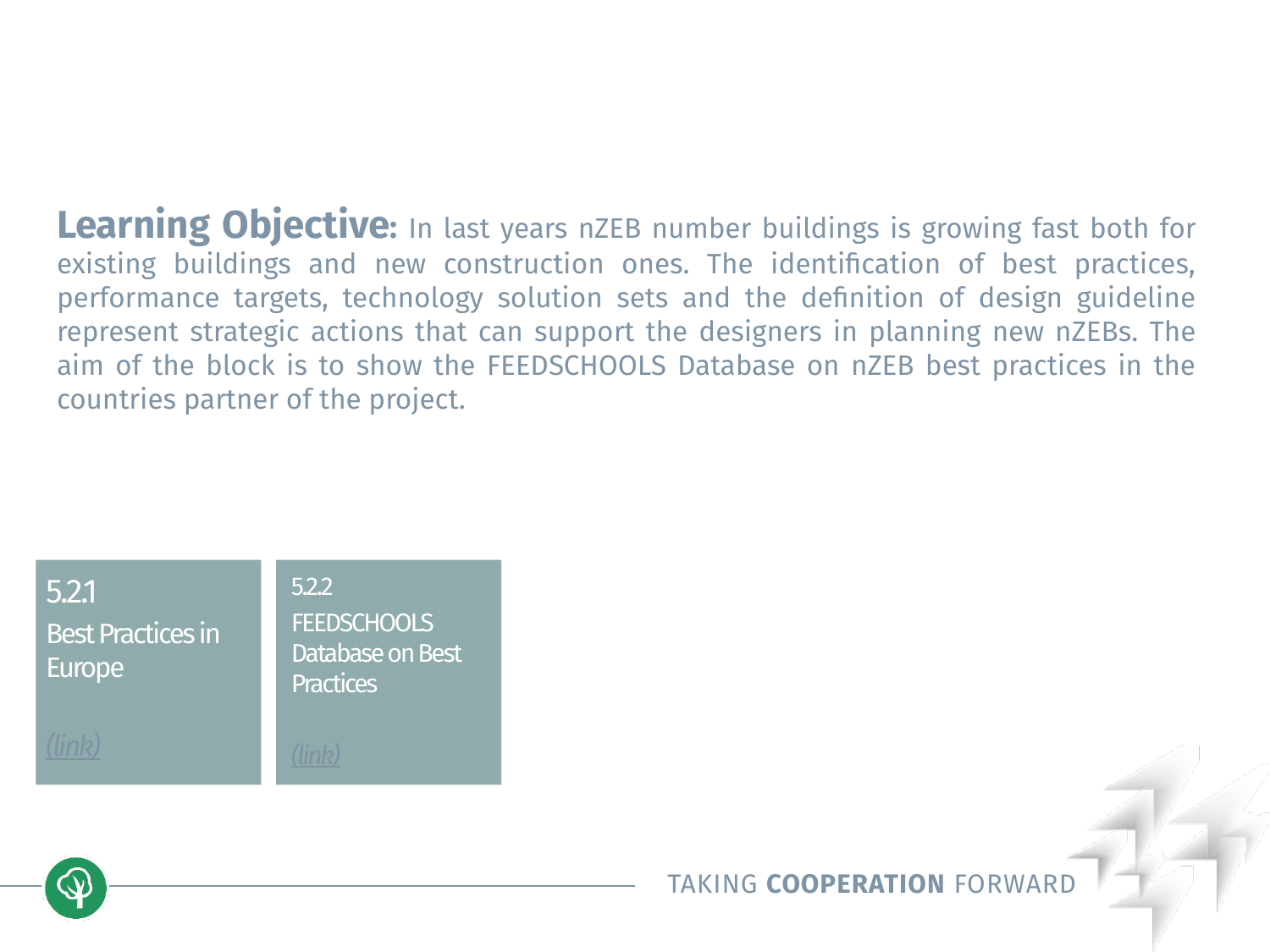

Learning Objective: In last years nZEB number buildings is growing fast both for existing buildings and new construction ones. The identification of best practices, performance targets, technology solution sets and the definition of design guideline represent strategic actions that can support the designers in planning new nZEBs. The aim of the block is to show the FEEDSCHOOLS Database on nZEB best practices in the countries partner of the project.

5.2.1
Best Practices in Europe

(link)
5.2.2
FEEDSCHOOLS Database on Best Practices

(link)